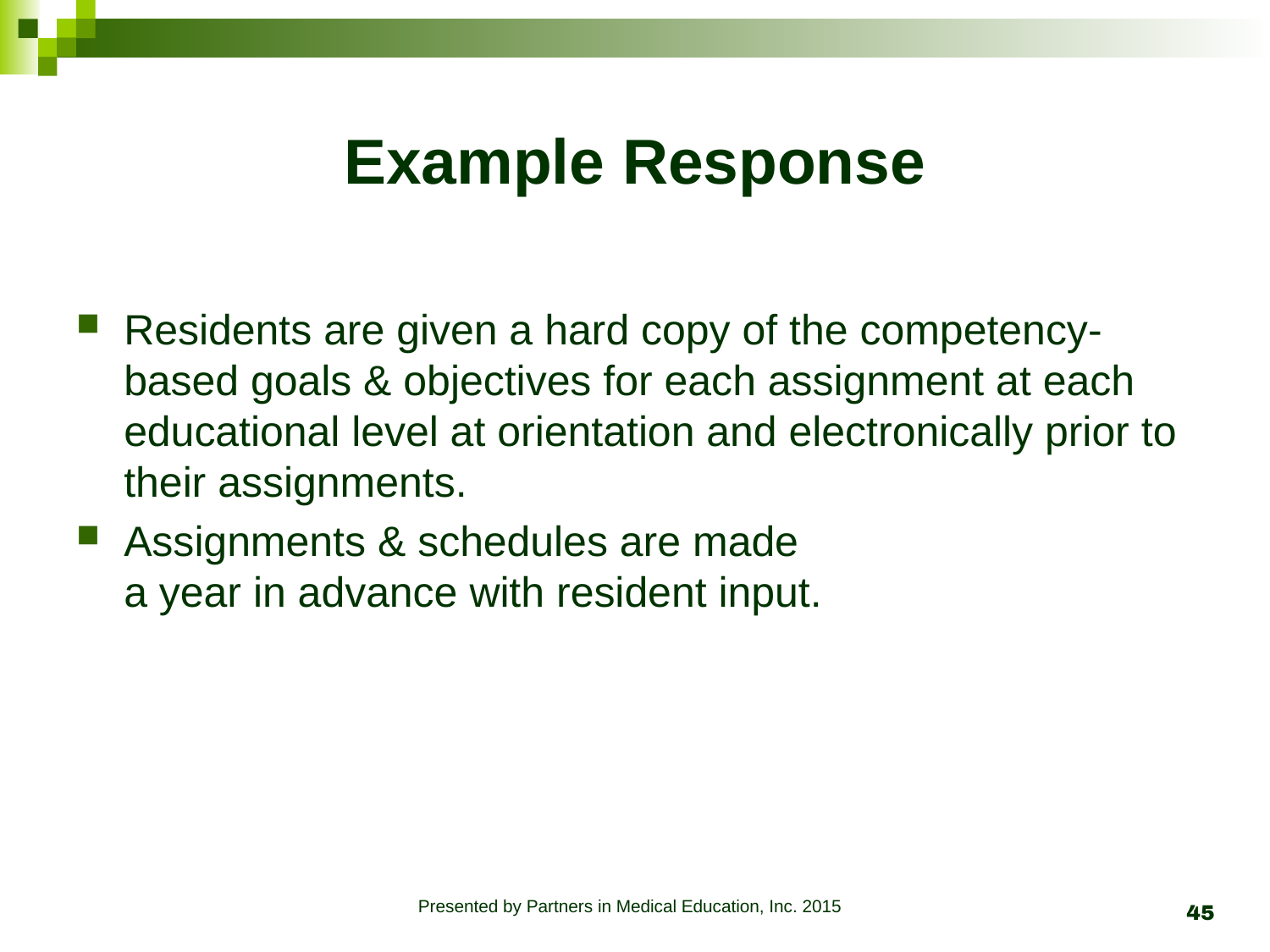

# Example Response
Residents are given a hard copy of the competency-based goals & objectives for each assignment at each educational level at orientation and electronically prior to their assignments.
Assignments & schedules are made
a year in advance with resident input.
45
Presented by Partners in Medical Education, Inc. 2015